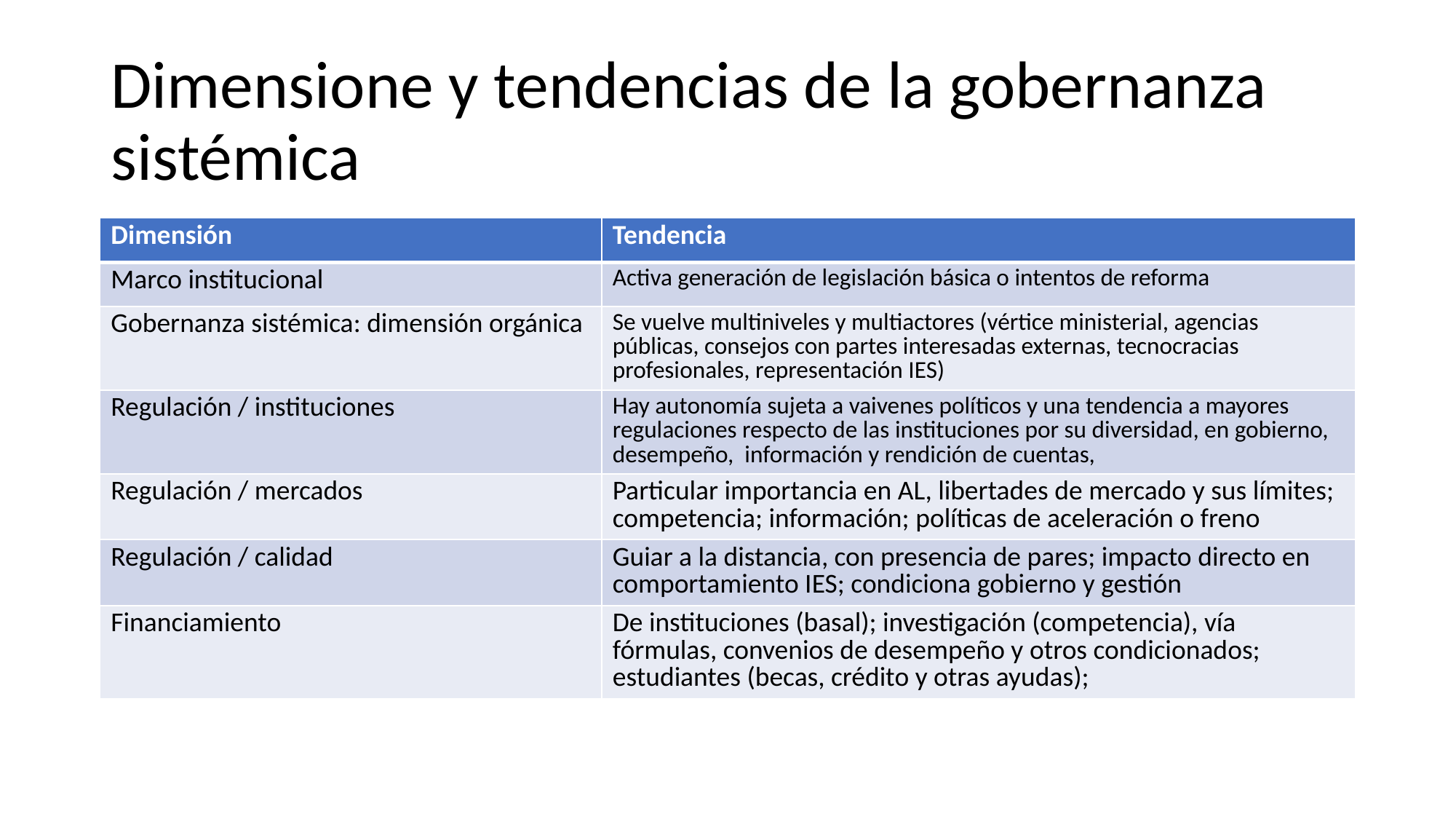

# Dimensione y tendencias de la gobernanza sistémica
| Dimensión | Tendencia |
| --- | --- |
| Marco institucional | Activa generación de legislación básica o intentos de reforma |
| Gobernanza sistémica: dimensión orgánica | Se vuelve multiniveles y multiactores (vértice ministerial, agencias públicas, consejos con partes interesadas externas, tecnocracias profesionales, representación IES) |
| Regulación / instituciones | Hay autonomía sujeta a vaivenes políticos y una tendencia a mayores regulaciones respecto de las instituciones por su diversidad, en gobierno, desempeño, información y rendición de cuentas, |
| Regulación / mercados | Particular importancia en AL, libertades de mercado y sus límites; competencia; información; políticas de aceleración o freno |
| Regulación / calidad | Guiar a la distancia, con presencia de pares; impacto directo en comportamiento IES; condiciona gobierno y gestión |
| Financiamiento | De instituciones (basal); investigación (competencia), vía fórmulas, convenios de desempeño y otros condicionados; estudiantes (becas, crédito y otras ayudas); |